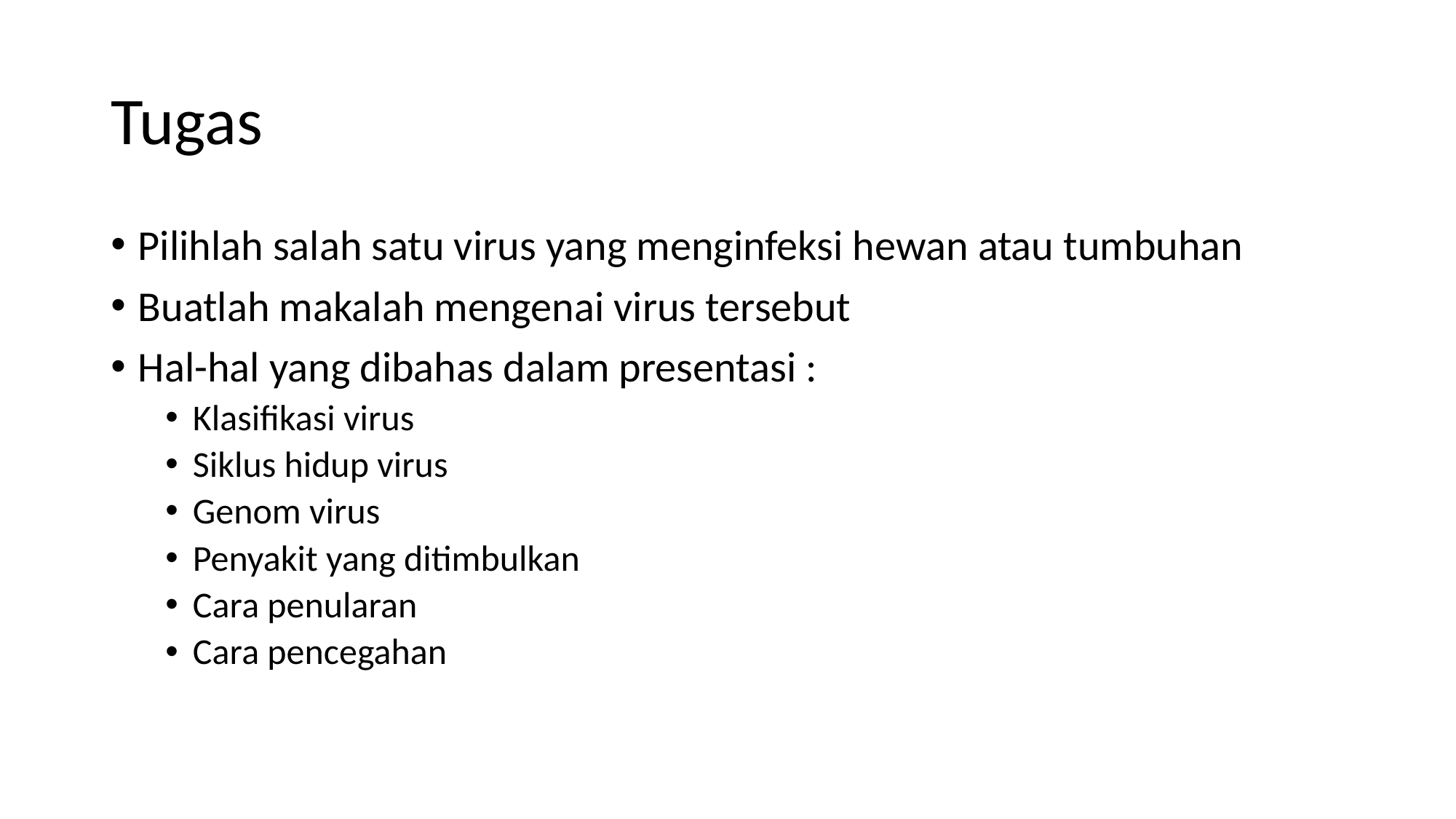

# Tugas
Pilihlah salah satu virus yang menginfeksi hewan atau tumbuhan
Buatlah makalah mengenai virus tersebut
Hal-hal yang dibahas dalam presentasi :
Klasifikasi virus
Siklus hidup virus
Genom virus
Penyakit yang ditimbulkan
Cara penularan
Cara pencegahan